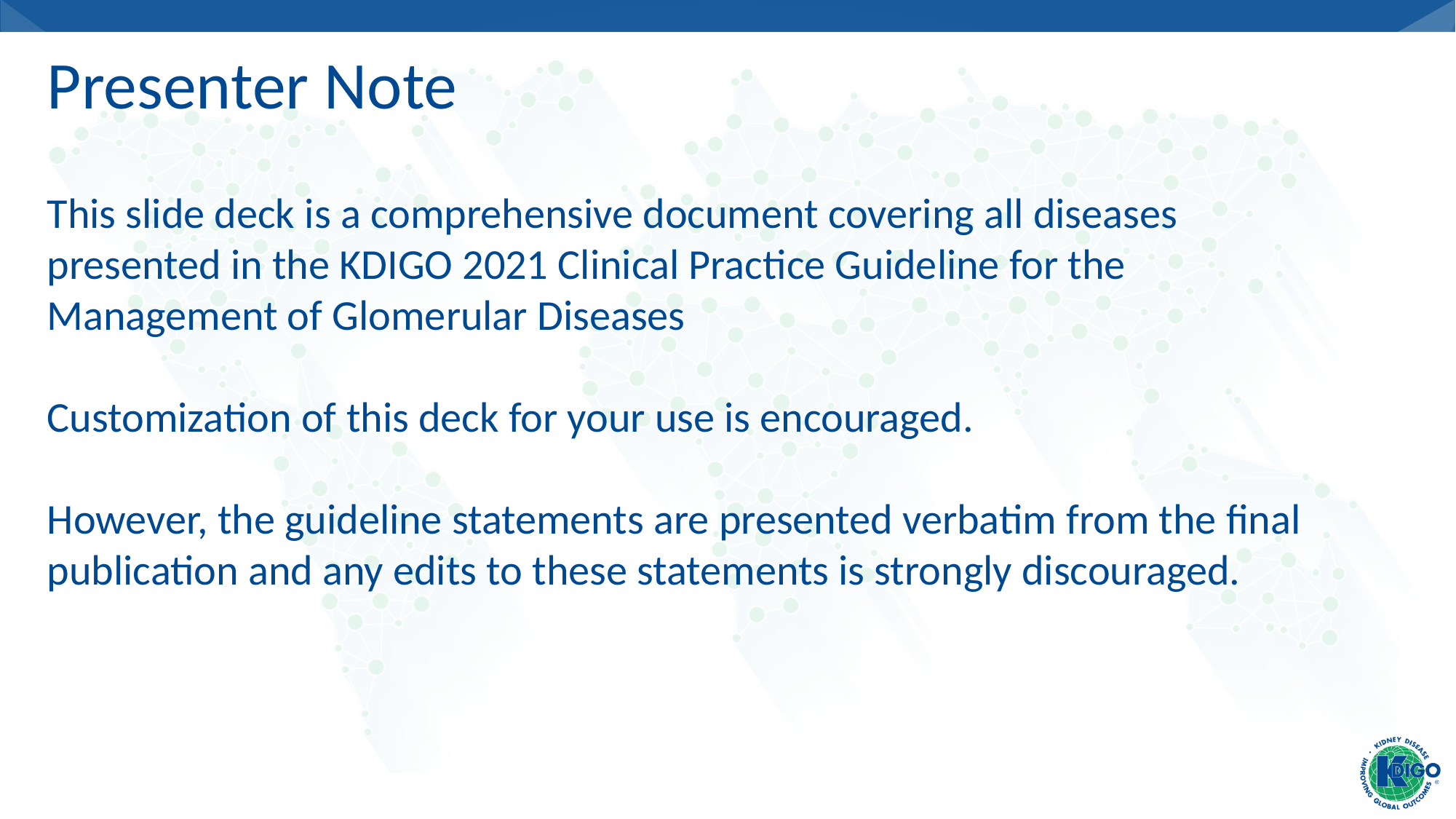

# Presenter Note
This slide deck is a comprehensive document covering all diseases presented in the KDIGO 2021 Clinical Practice Guideline for the Management of Glomerular Diseases

Customization of this deck for your use is encouraged.

However, the guideline statements are presented verbatim from the final publication and any edits to these statements is strongly discouraged.